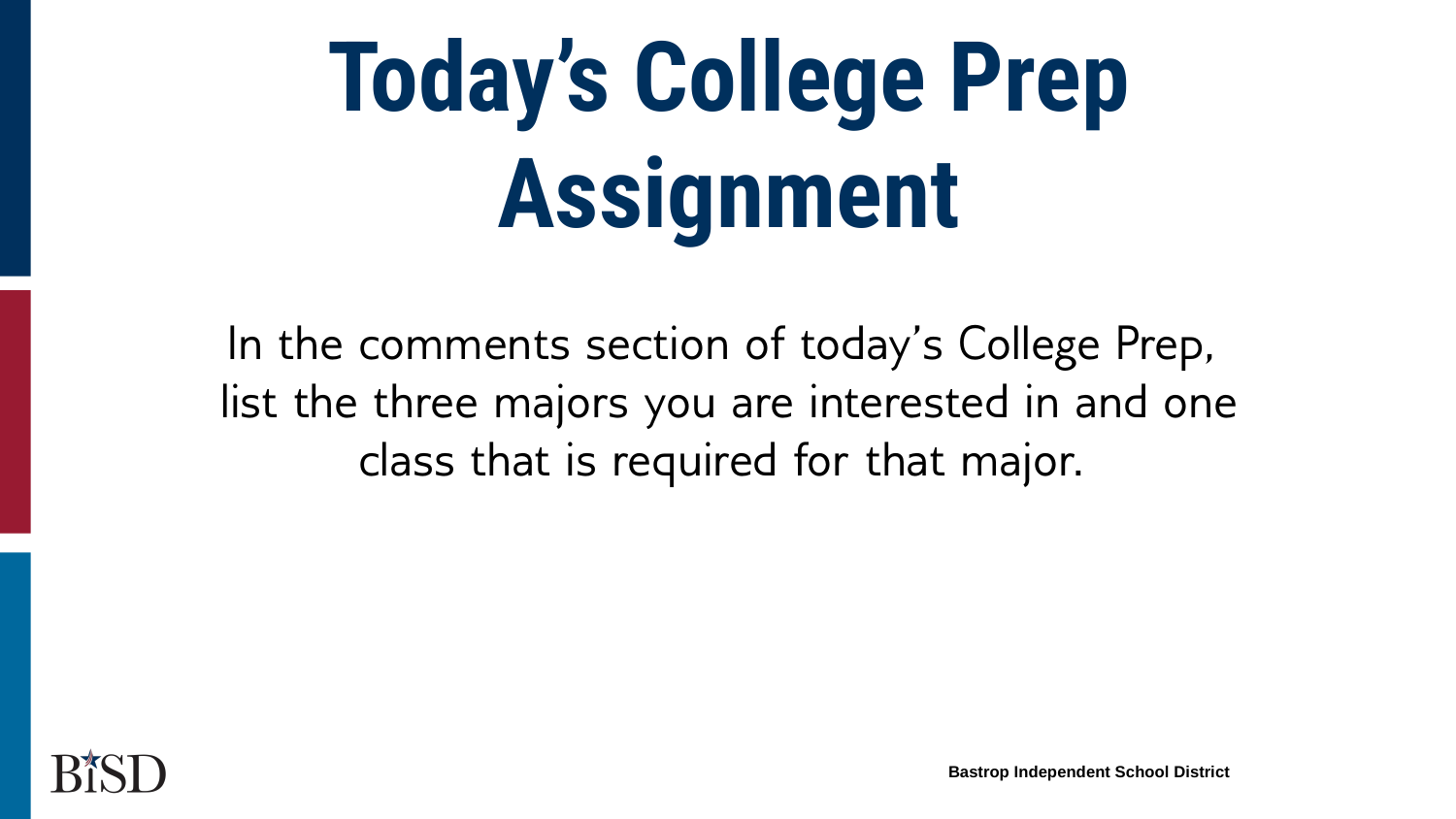

Today’s College Prep Assignment

In the comments section of today’s College Prep,
list the three majors you are interested in and one class that is required for that major.

hi